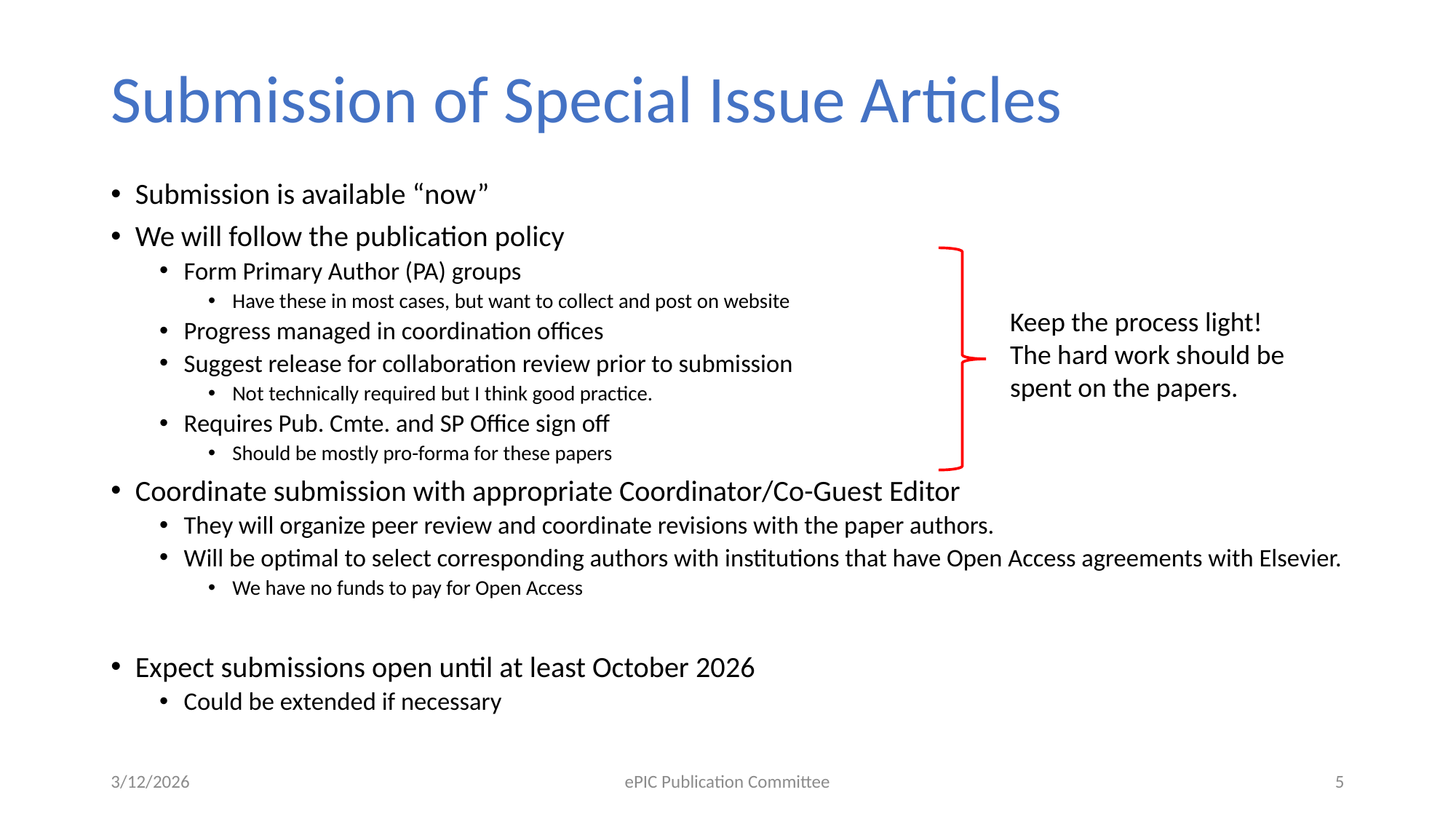

# Submission of Special Issue Articles
Submission is available “now”
We will follow the publication policy
Form Primary Author (PA) groups
Have these in most cases, but want to collect and post on website
Progress managed in coordination offices
Suggest release for collaboration review prior to submission
Not technically required but I think good practice.
Requires Pub. Cmte. and SP Office sign off
Should be mostly pro-forma for these papers
Coordinate submission with appropriate Coordinator/Co-Guest Editor
They will organize peer review and coordinate revisions with the paper authors.
Will be optimal to select corresponding authors with institutions that have Open Access agreements with Elsevier.
We have no funds to pay for Open Access

Expect submissions open until at least October 2026
Could be extended if necessary

Keep the process light!
The hard work should be spent on the papers.
3/12/2026
ePIC Publication Committee
5